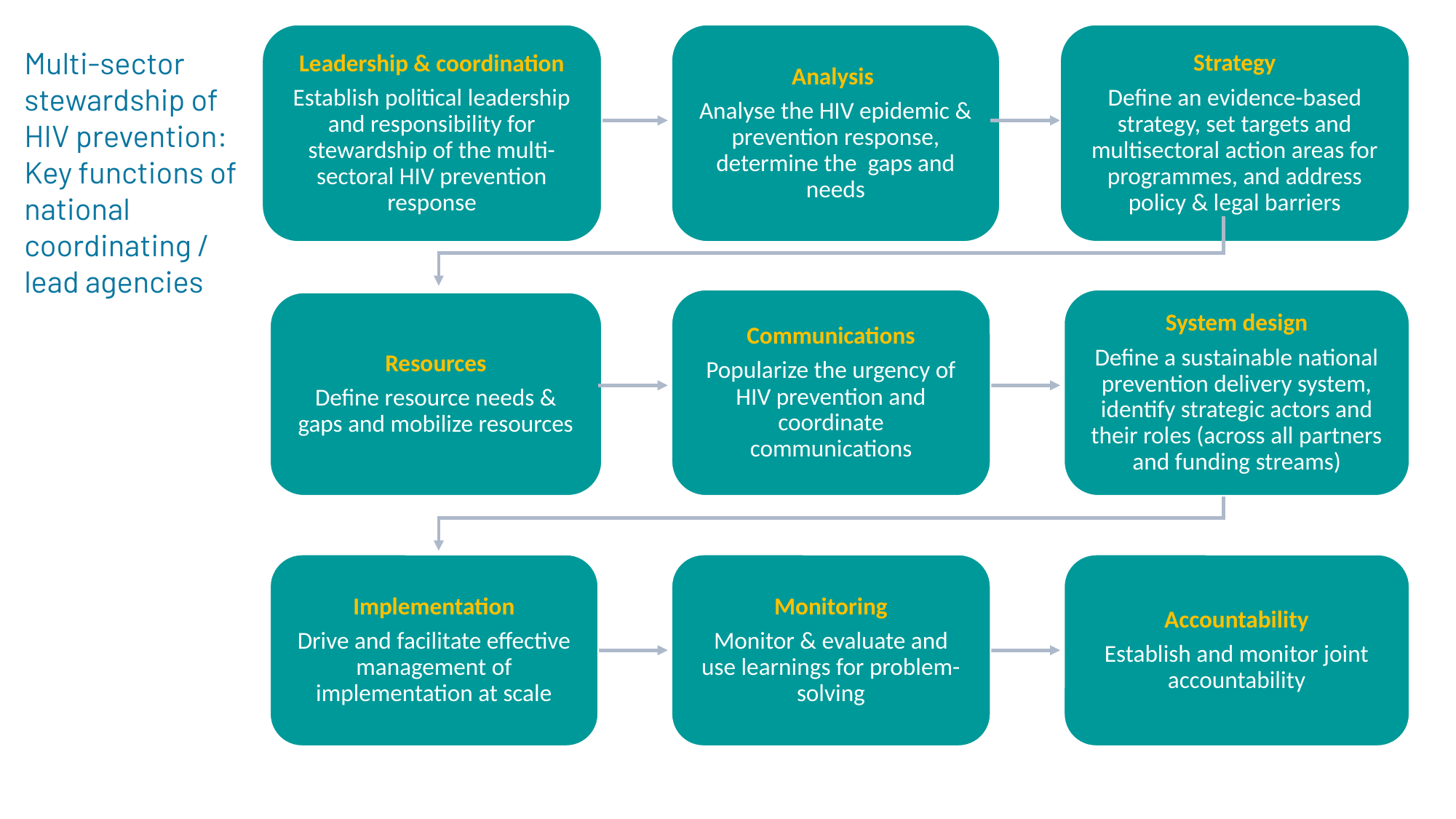

Leadership & coordination
Establish political leadership and responsibility for stewardship of the multi-sectoral HIV prevention response
Analysis
Analyse the HIV epidemic & prevention response, determine the  gaps and needs
Strategy
Define an evidence-based strategy, set targets and multisectoral action areas for programmes, and address policy & legal barriers

Communications
Popularize the urgency of HIV prevention and coordinate communications
System design
Define a sustainable national prevention delivery system, identify strategic actors and their roles (across all partners and funding streams)
Resources
Define resource needs & gaps and mobilize resources

Implementation
Drive and facilitate effective management of implementation at scale
Monitoring
Monitor & evaluate and use learnings for problem-solving
Accountability
Establish and monitor joint accountability

Multi-sector stewardship of HIV prevention: Key functions of national coordinating / lead agencies